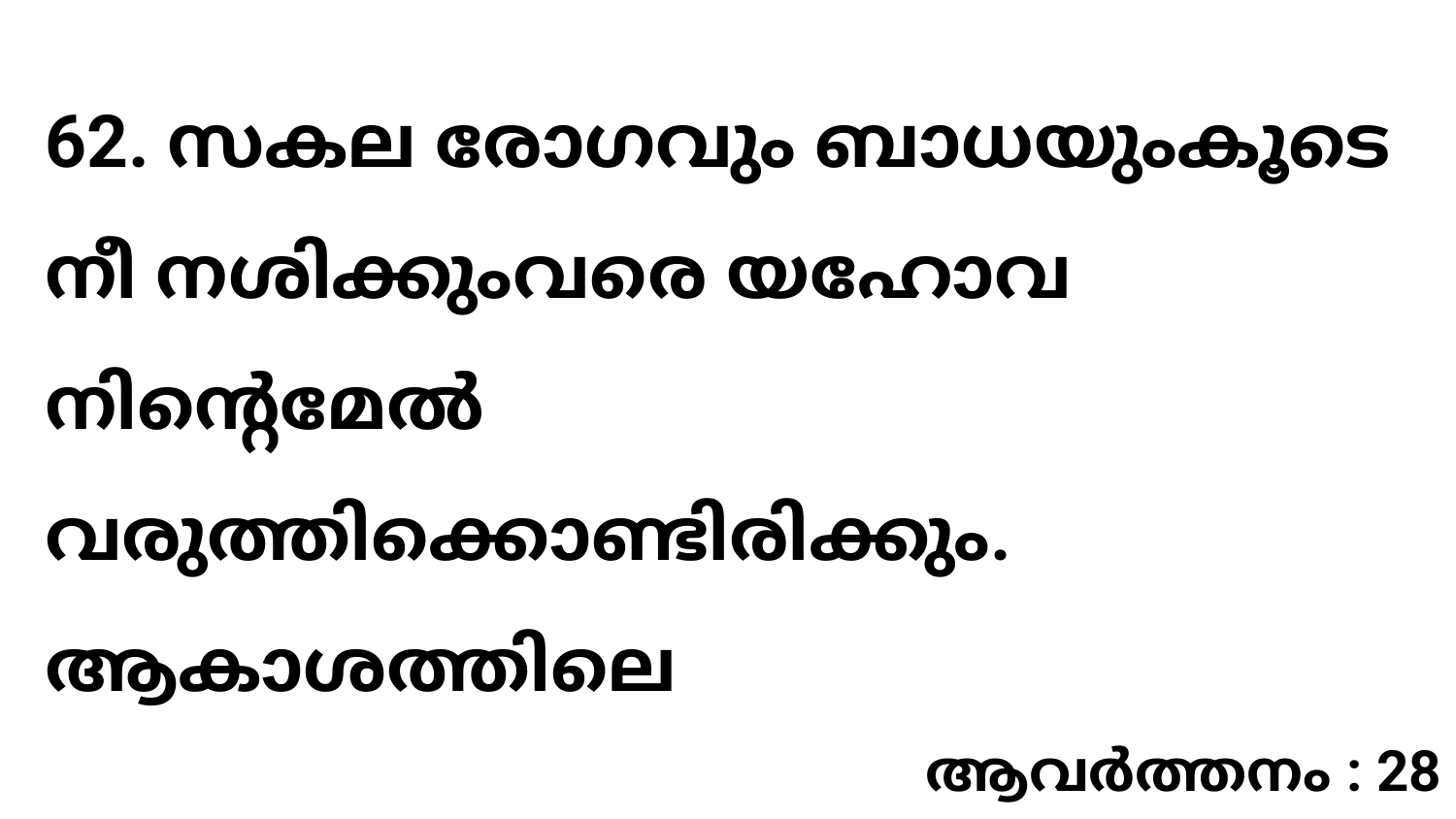

62. സകല രോഗവും ബാധയുംകൂടെ നീ നശിക്കുംവരെ യഹോവ നിന്റെമേൽ വരുത്തിക്കൊണ്ടിരിക്കും. ആകാശത്തിലെ
ആവർത്തനം : 28